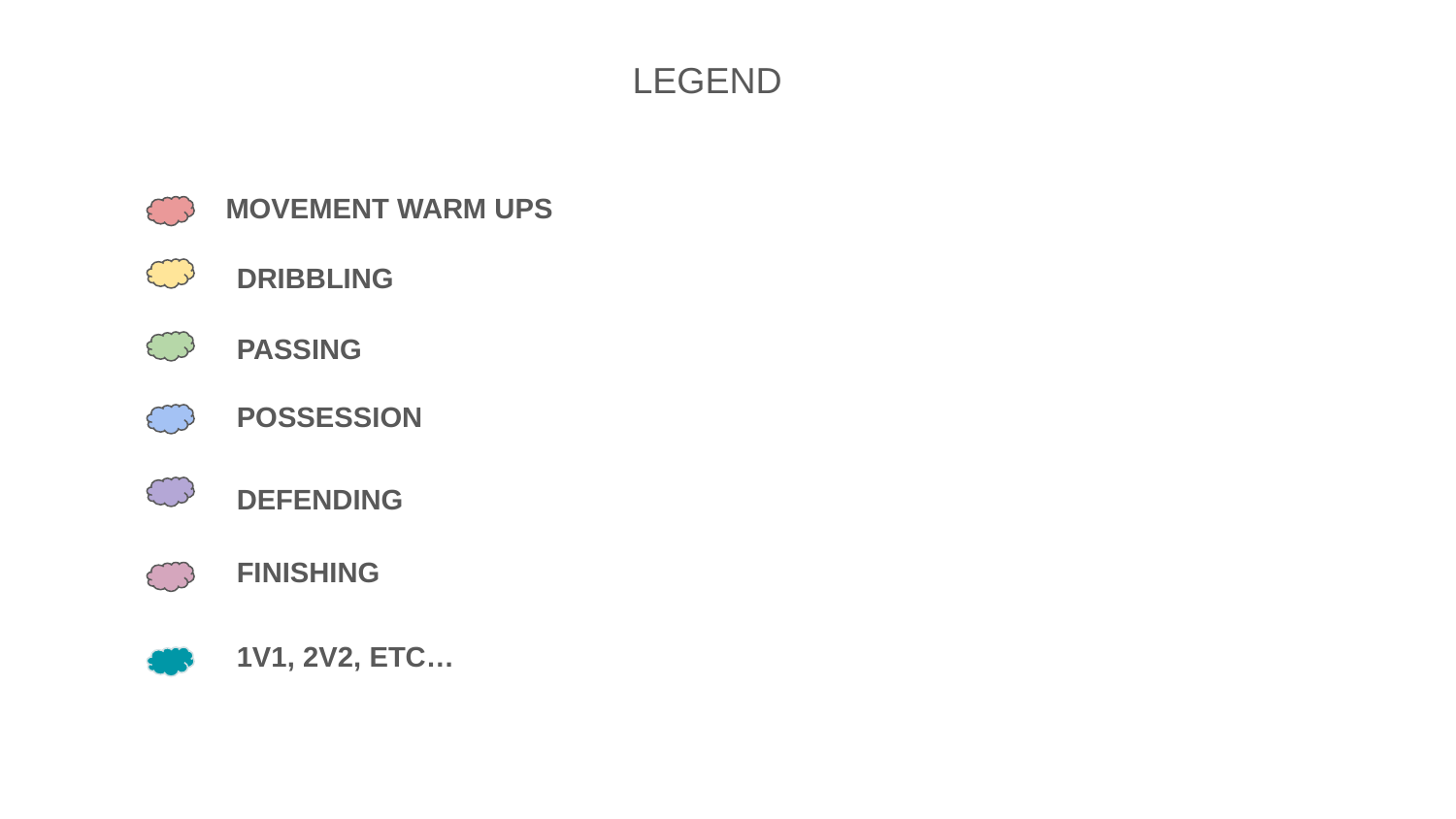

LEGEND

MOVEMENT WARM UPS

DRIBBLING

PASSING

POSSESSION

DEFENDING

FINISHING

1V1, 2V2, ETC…